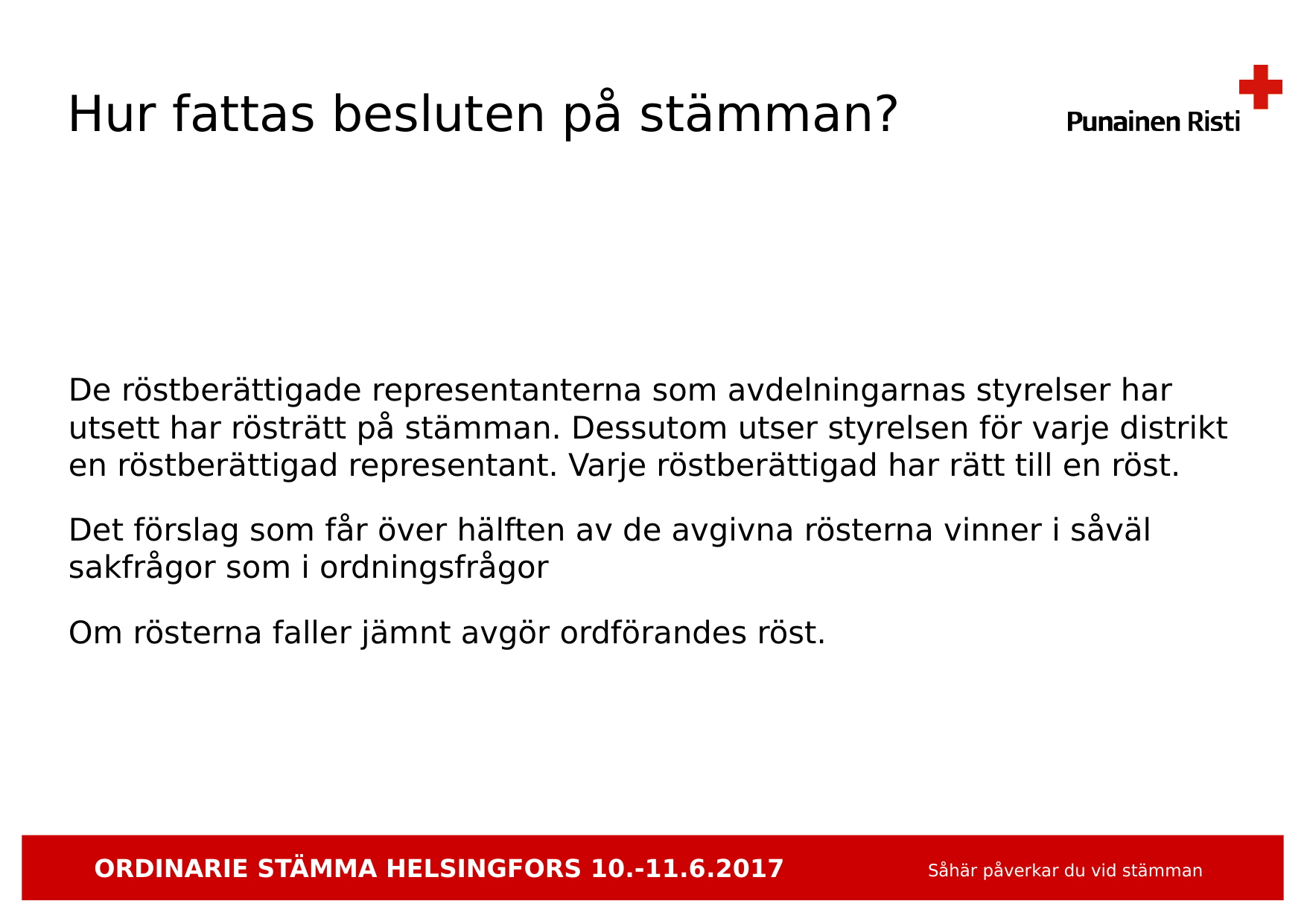

# Hur fattas besluten på stämman?
De röstberättigade representanterna som avdelningarnas styrelser har utsett har rösträtt på stämman. Dessutom utser styrelsen för varje distrikt en röstberättigad representant. Varje röstberättigad har rätt till en röst.

Det förslag som får över hälften av de avgivna rösterna vinner i såväl sakfrågor som i ordningsfrågor

Om rösterna faller jämnt avgör ordförandes röst.